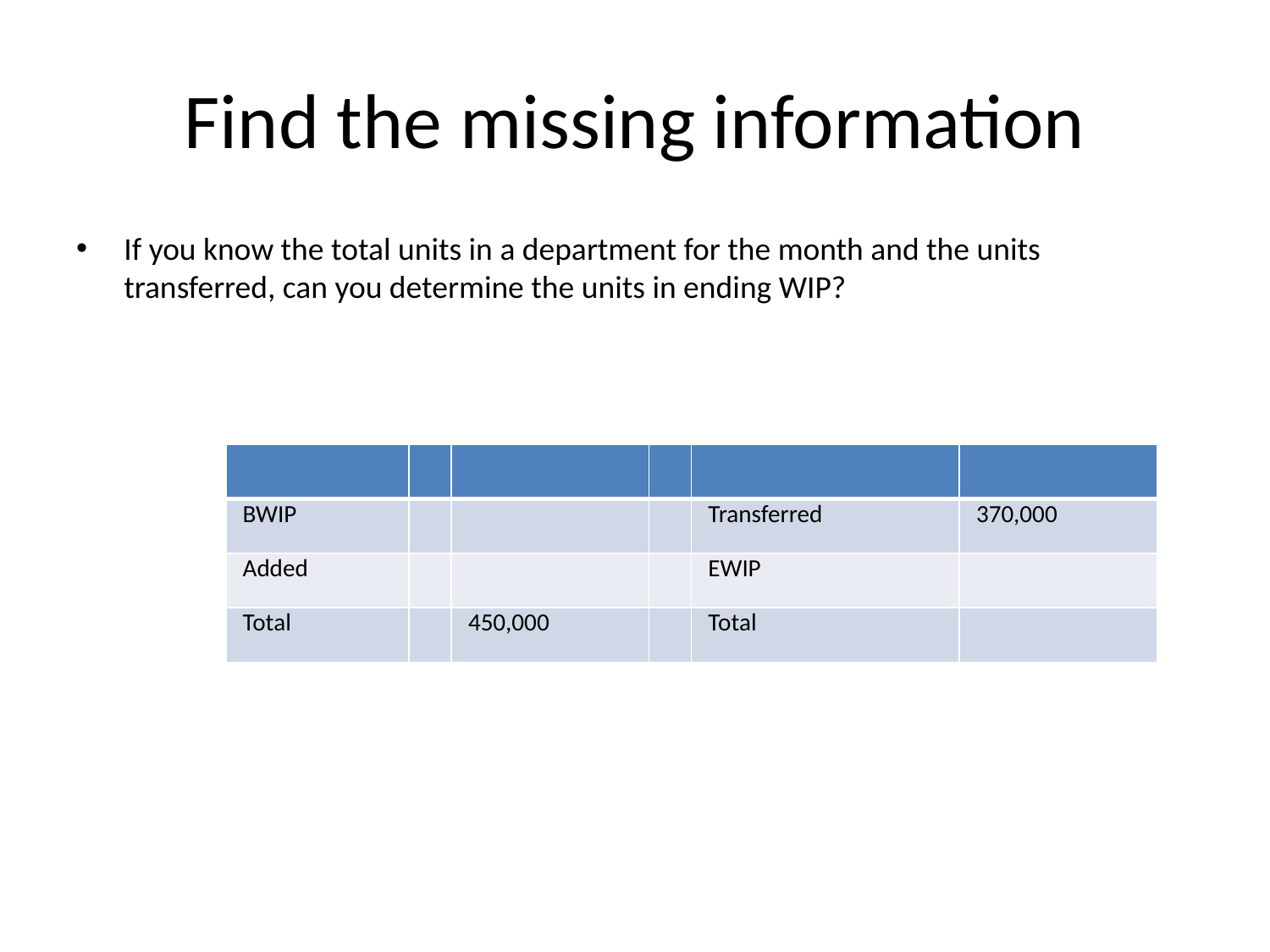

# Find the missing information
If you know the total units in a department for the month and the units transferred, can you determine the units in ending WIP?

|  |  |  |  |  |  |
| --- | --- | --- | --- | --- | --- |
| BWIP |  |  |  | Transferred | 370,000 |
| Added |  |  |  | EWIP |  |
| Total |  | 450,000 |  | Total |  |